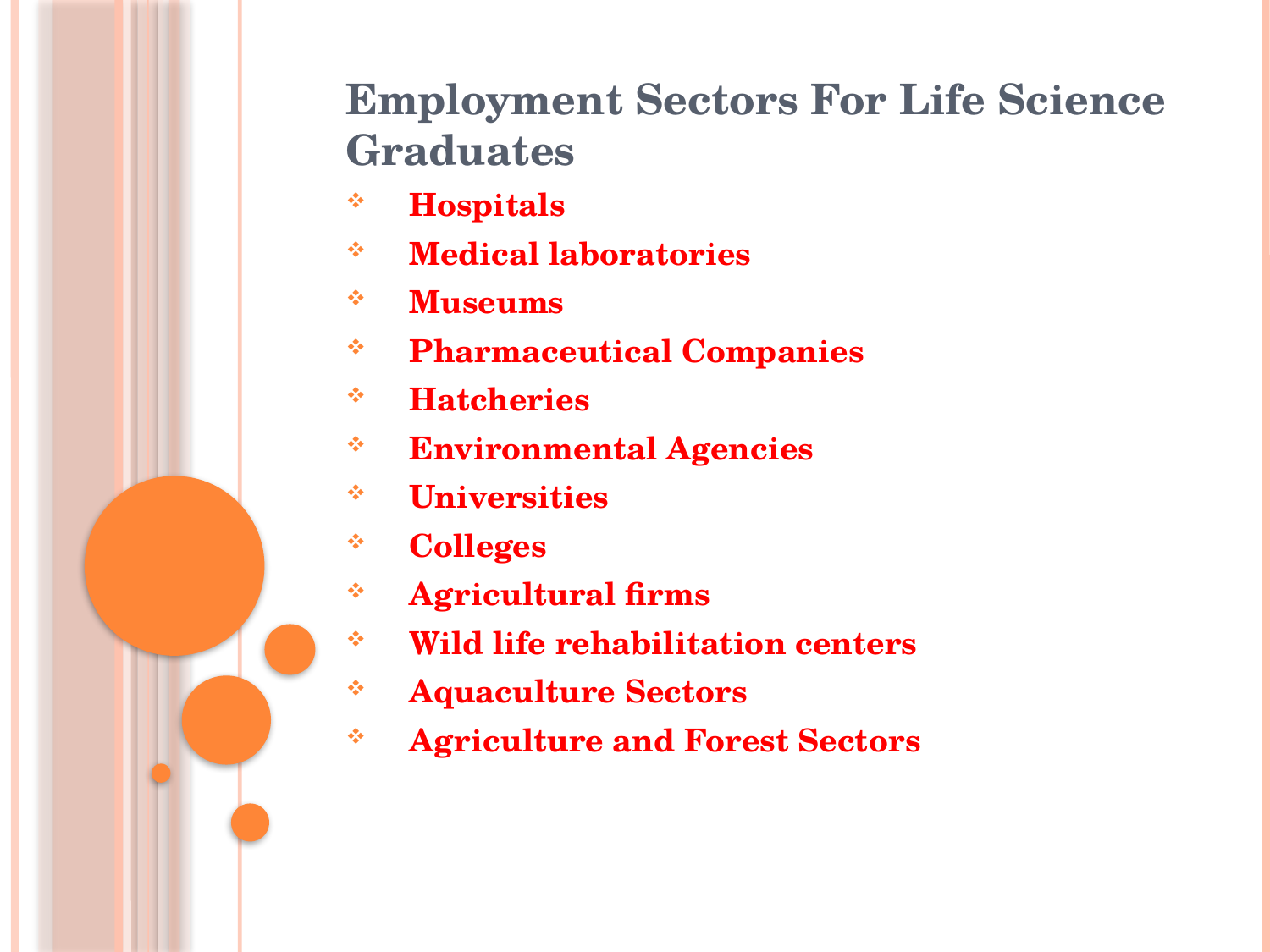

Employment Sectors For Life Science Graduates
Hospitals
Medical laboratories
Museums
Pharmaceutical Companies
Hatcheries
Environmental Agencies
Universities
Colleges
Agricultural firms
Wild life rehabilitation centers
Aquaculture Sectors
Agriculture and Forest Sectors